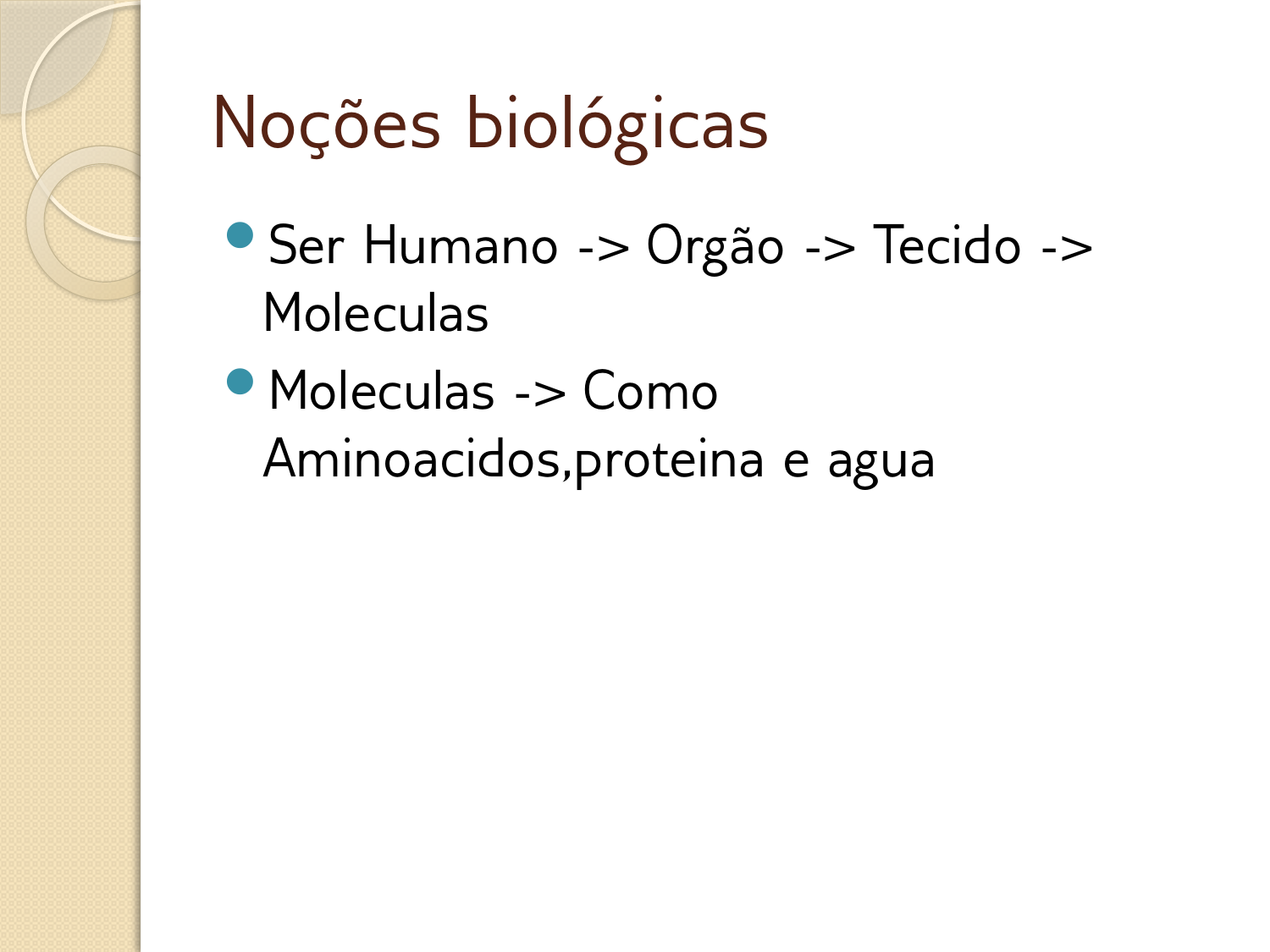

# Noções biológicas
Ser Humano -> Orgão -> Tecido -> Moleculas
Moleculas -> Como Aminoacidos,proteina e agua